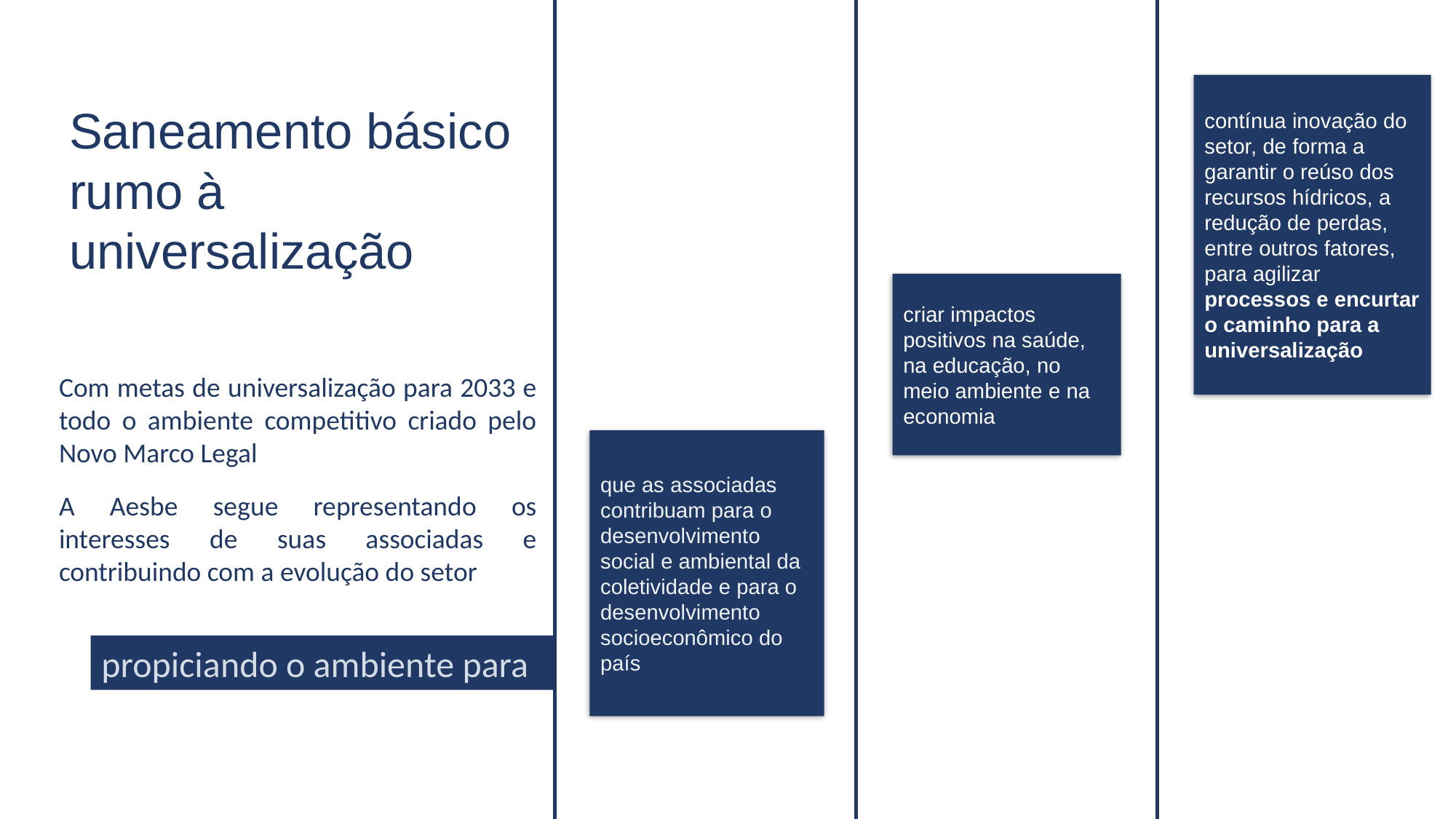

contínua inovação do setor, de forma a garantir o reúso dos recursos hídricos, a redução de perdas, entre outros fatores, para agilizar processos e encurtar o caminho para a universalização
Saneamento básico rumo à universalização

criar impactos positivos na saúde, na educação, no meio ambiente e na economia
Com metas de universalização para 2033 e todo o ambiente competitivo criado pelo Novo Marco Legal

A Aesbe segue representando os interesses de suas associadas e contribuindo com a evolução do setor
que as associadas contribuam para o desenvolvimento social e ambiental da coletividade e para o desenvolvimento socioeconômico do país

propiciando o ambiente para